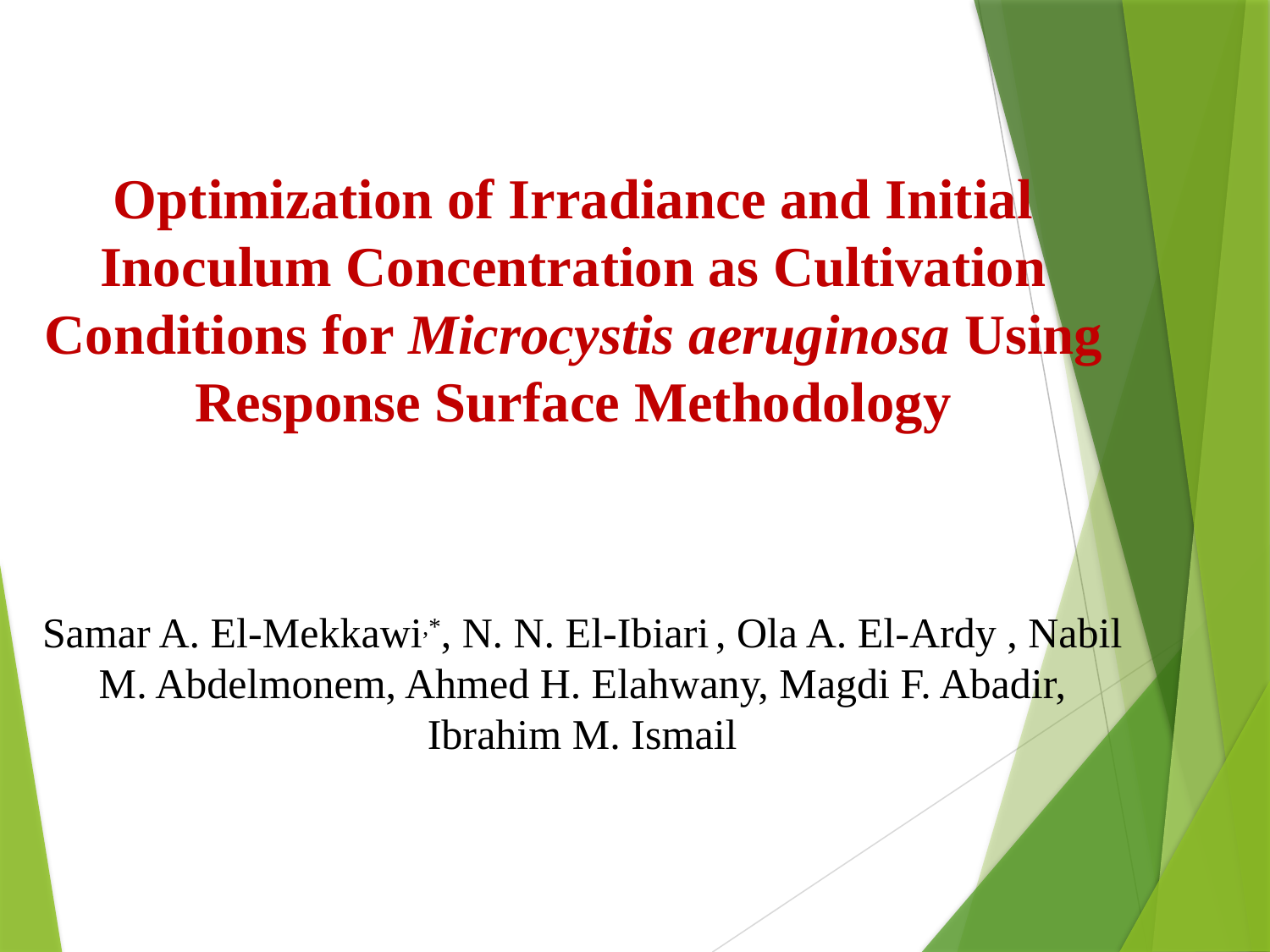

Optimization of Irradiance and Initial Inoculum Concentration as Cultivation Conditions for Microcystis aeruginosa Using Response Surface Methodology
Samar A. El-Mekkawi,*, N. N. El-Ibiari , Ola A. El-Ardy , Nabil M. Abdelmonem, Ahmed H. Elahwany, Magdi F. Abadir, Ibrahim M. Ismail